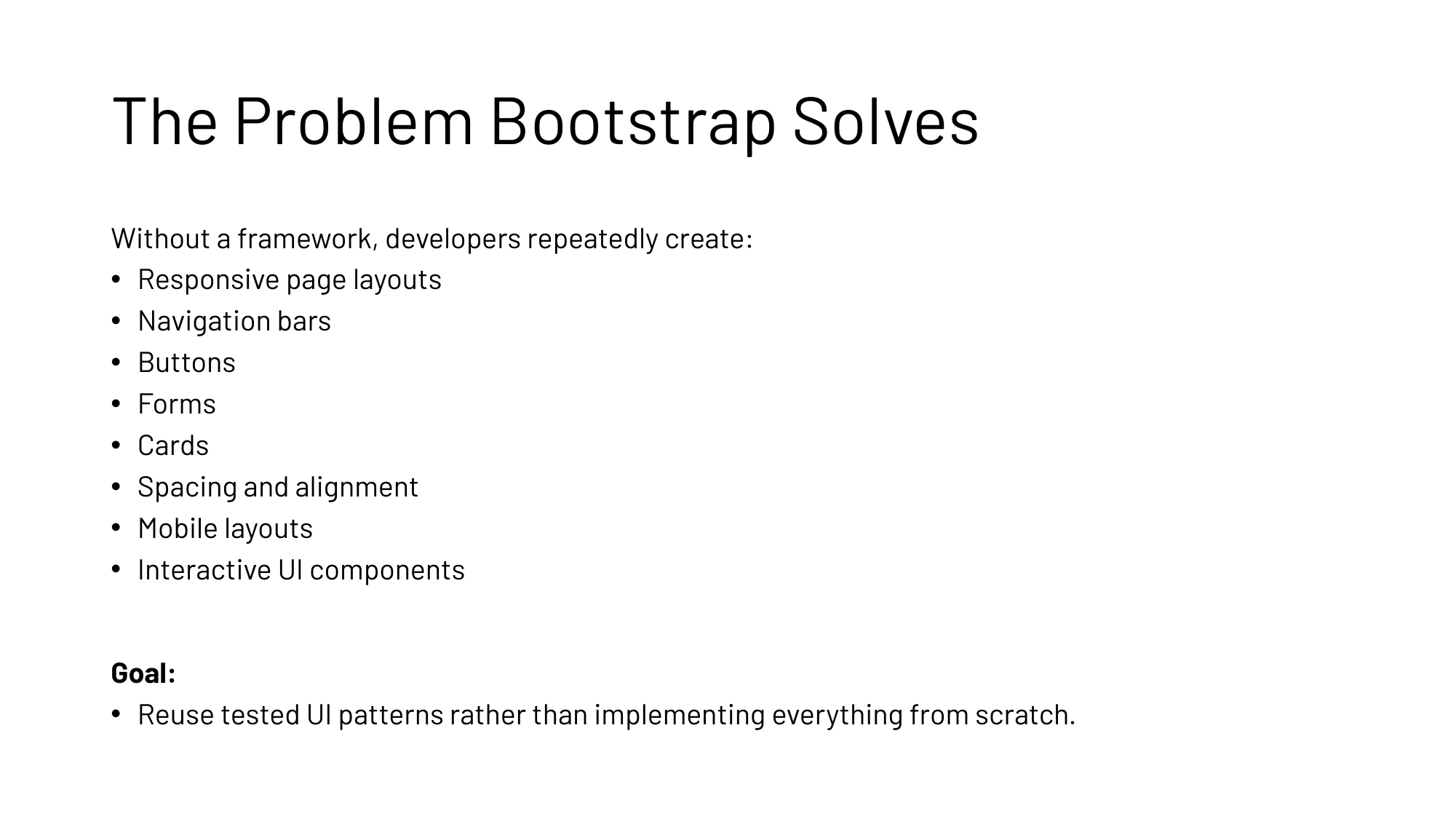

# The Problem Bootstrap Solves
Without a framework, developers repeatedly create:
Responsive page layouts
Navigation bars
Buttons
Forms
Cards
Spacing and alignment
Mobile layouts
Interactive UI components
Goal:
Reuse tested UI patterns rather than implementing everything from scratch.